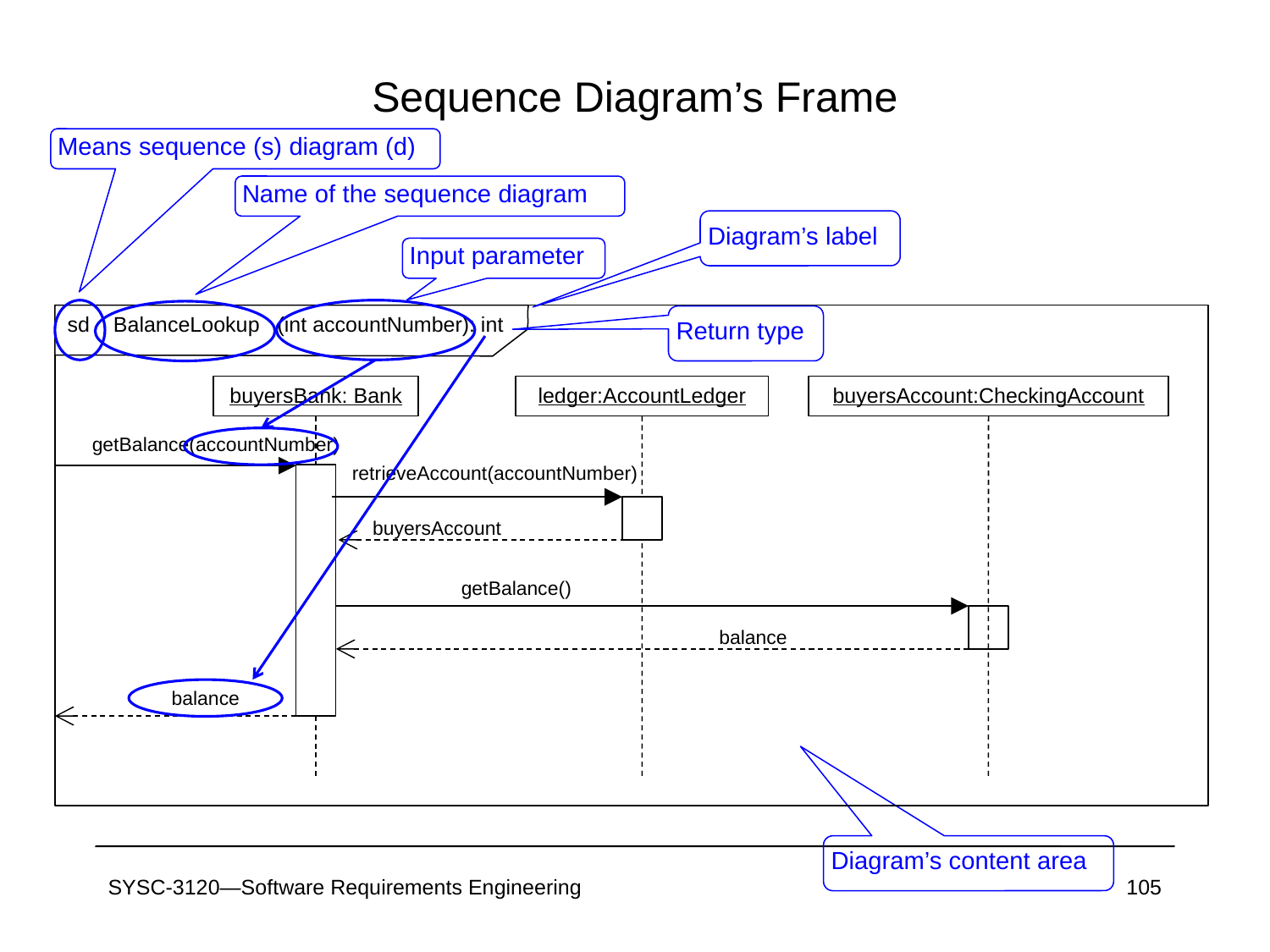

# Sequence Diagram’s Frame
Means sequence (s) diagram (d)
Name of the sequence diagram
Diagram’s label
Input parameter

sd    BalanceLookup   (int accountNumber): int
Return type
buyersBank: Bank
ledger:AccountLedger
buyersAccount:CheckingAccount
getBalance(accountNumber)

retrieveAccount(accountNumber)

buyersAccount
getBalance()

balance

balance
Diagram’s content area
SYSC-3120—Software Requirements Engineering
105